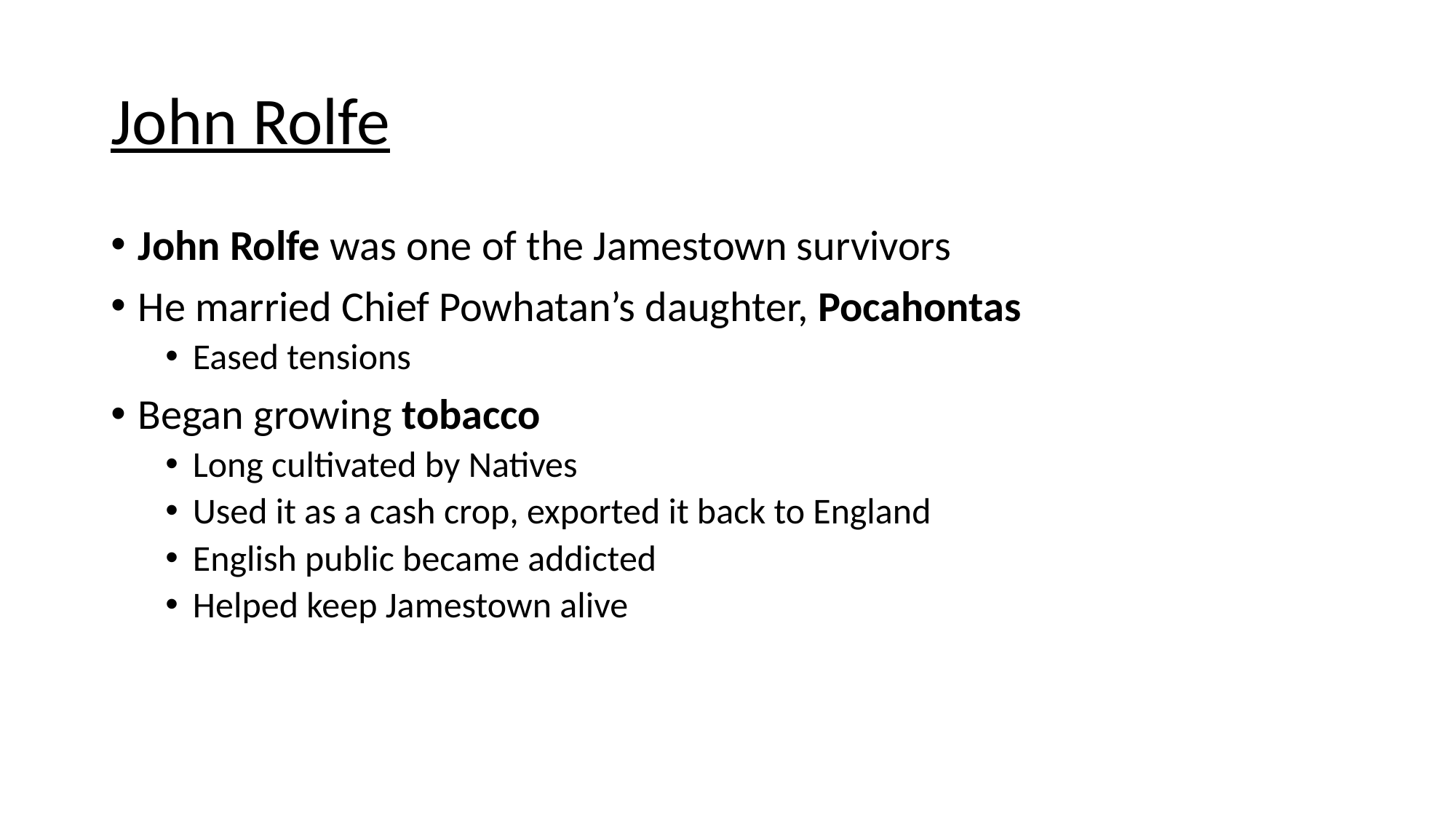

# John Rolfe
John Rolfe was one of the Jamestown survivors
He married Chief Powhatan’s daughter, Pocahontas
Eased tensions
Began growing tobacco
Long cultivated by Natives
Used it as a cash crop, exported it back to England
English public became addicted
Helped keep Jamestown alive